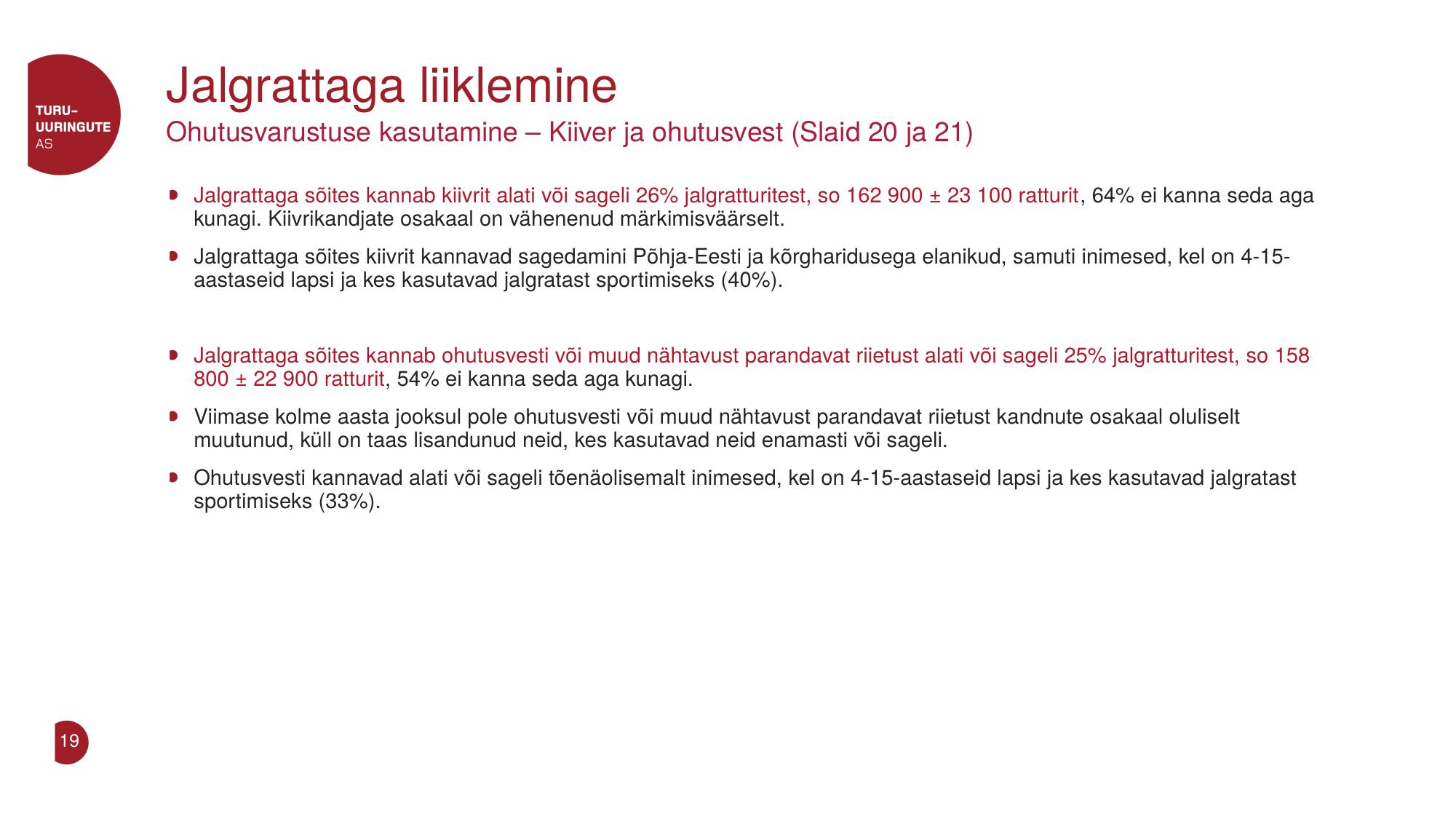

# Jalgrattaga liiklemine
Ohutusvarustuse kasutamine – Kiiver ja ohutusvest (Slaid 20 ja 21)
Jalgrattaga sõites kannab kiivrit alati või sageli 26% jalgratturitest, so 162 900 ± 23 100 ratturit, 64% ei kanna seda aga kunagi. Kiivrikandjate osakaal on vähenenud märkimisväärselt.
Jalgrattaga sõites kiivrit kannavad sagedamini Põhja-Eesti ja kõrgharidusega elanikud, samuti inimesed, kel on 4-15-aastaseid lapsi ja kes kasutavad jalgratast sportimiseks (40%).

Jalgrattaga sõites kannab ohutusvesti või muud nähtavust parandavat riietust alati või sageli 25% jalgratturitest, so 158 800 ± 22 900 ratturit, 54% ei kanna seda aga kunagi.
Viimase kolme aasta jooksul pole ohutusvesti või muud nähtavust parandavat riietust kandnute osakaal oluliselt muutunud, küll on taas lisandunud neid, kes kasutavad neid enamasti või sageli.
Ohutusvesti kannavad alati või sageli tõenäolisemalt inimesed, kel on 4-15-aastaseid lapsi ja kes kasutavad jalgratast sportimiseks (33%).